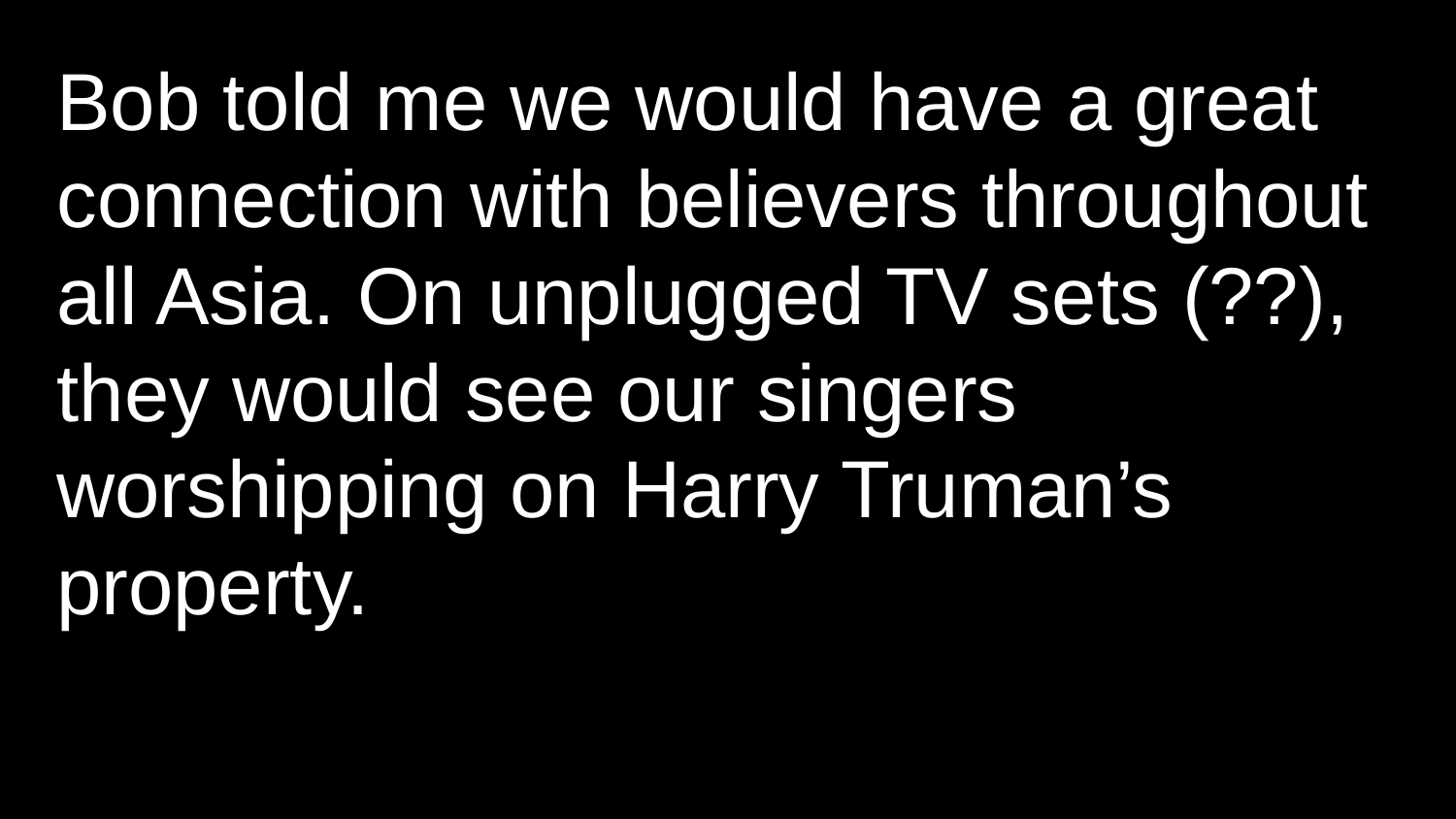

Bob told me we would have a great connection with believers throughout all Asia. On unplugged TV sets (??), they would see our singers worshipping on Harry Truman’s property.